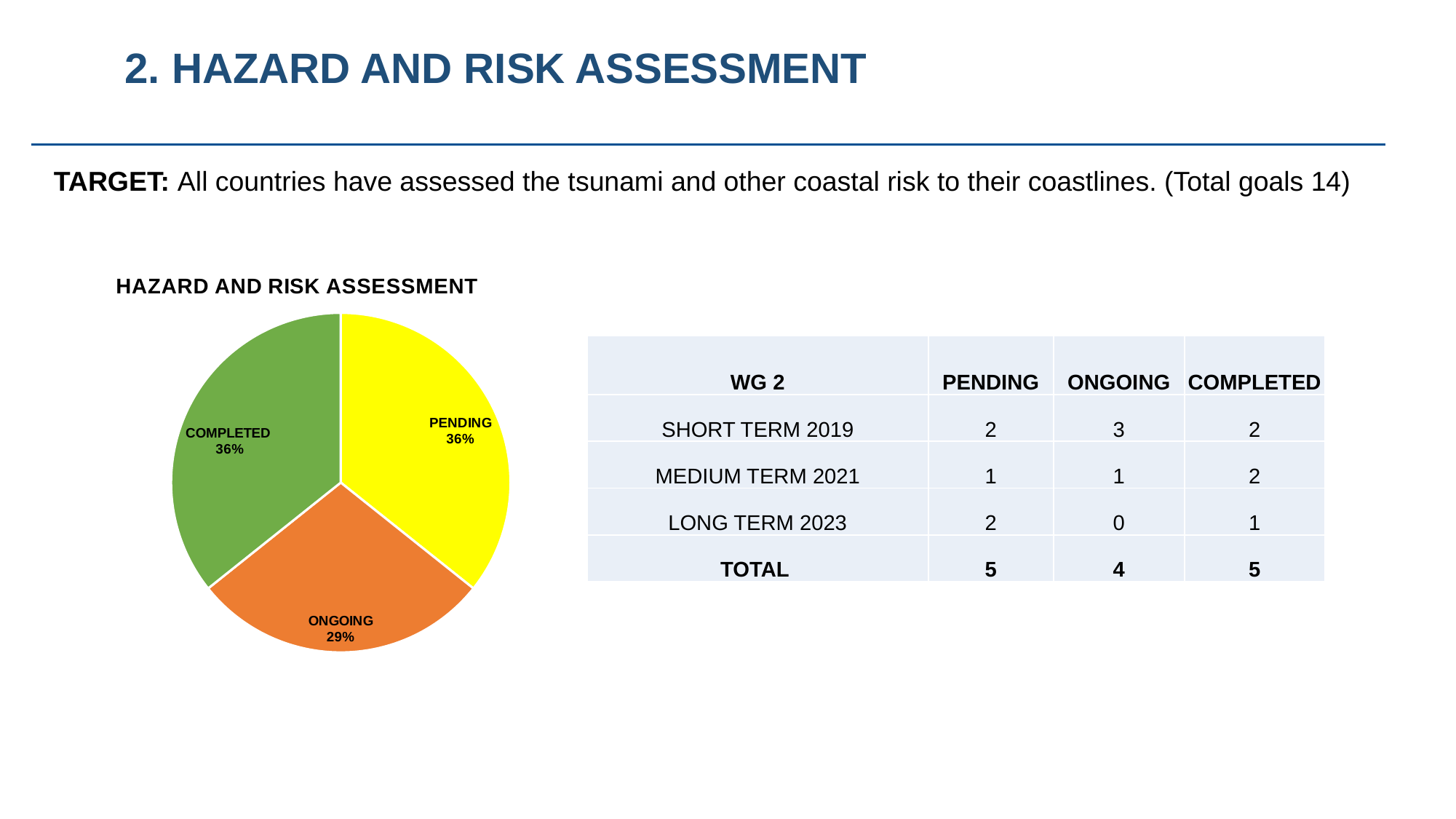

# 2. HAZARD AND RISK ASSESSMENT
TARGET: All countries have assessed the tsunami and other coastal risk to their coastlines. (Total goals 14)

### Chart:

| Category | HAZARD AND RISK ASSESSMENT |
|---|---|
| PENDING | 5.0 |
| ONGOING | 4.0 |
| COMPLETED  | 5.0 |
| WG 2 | PENDING | ONGOING | COMPLETED |
| --- | --- | --- | --- |
| SHORT TERM 2019 | 2 | 3 | 2 |
| MEDIUM TERM 2021 | 1 | 1 | 2 |
| LONG TERM 2023 | 2 | 0 | 1 |
| TOTAL | 5 | 4 | 5 |